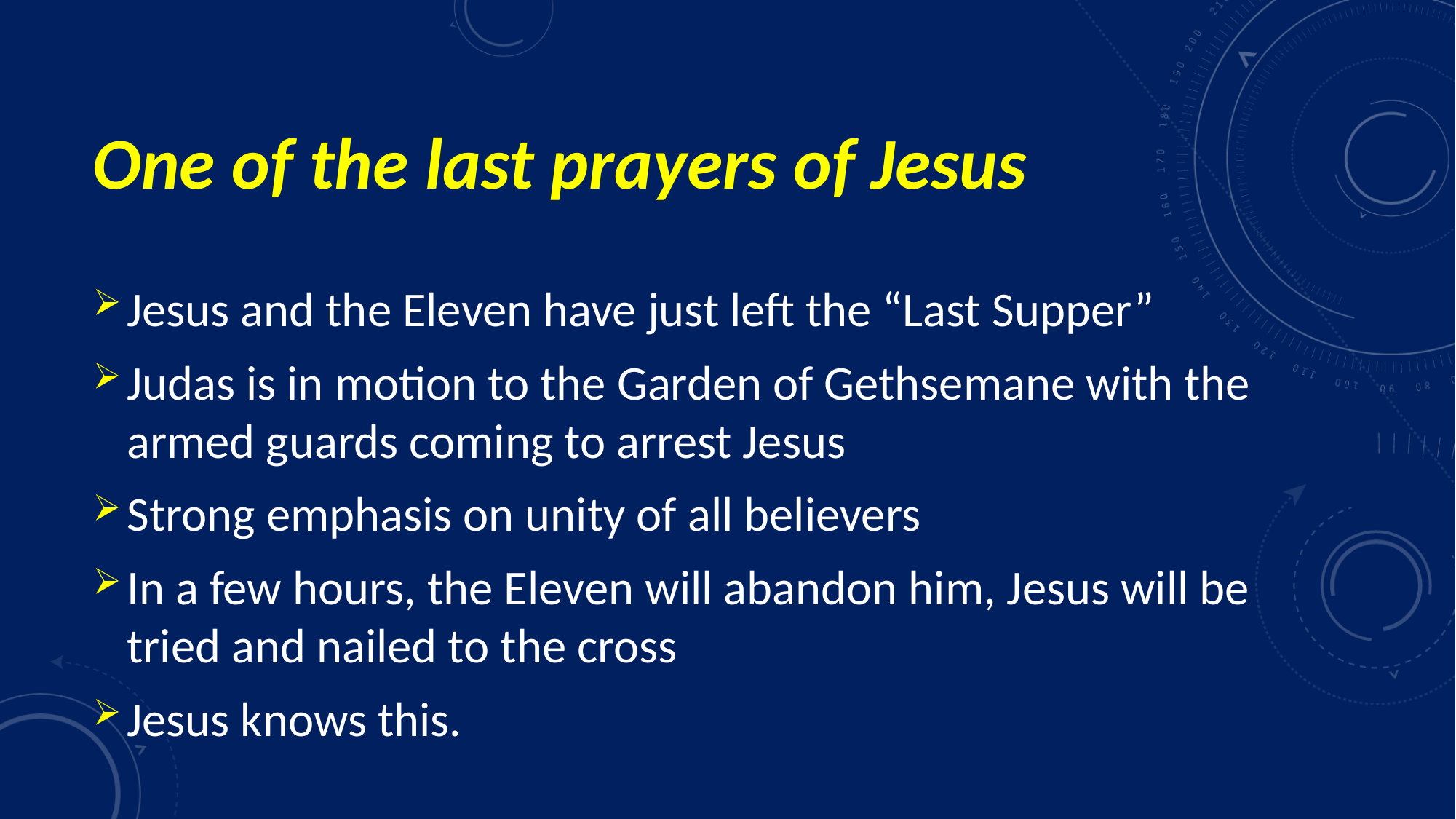

# One of the last prayers of Jesus
Jesus and the Eleven have just left the “Last Supper”
Judas is in motion to the Garden of Gethsemane with the armed guards coming to arrest Jesus
Strong emphasis on unity of all believers
In a few hours, the Eleven will abandon him, Jesus will be tried and nailed to the cross
Jesus knows this.